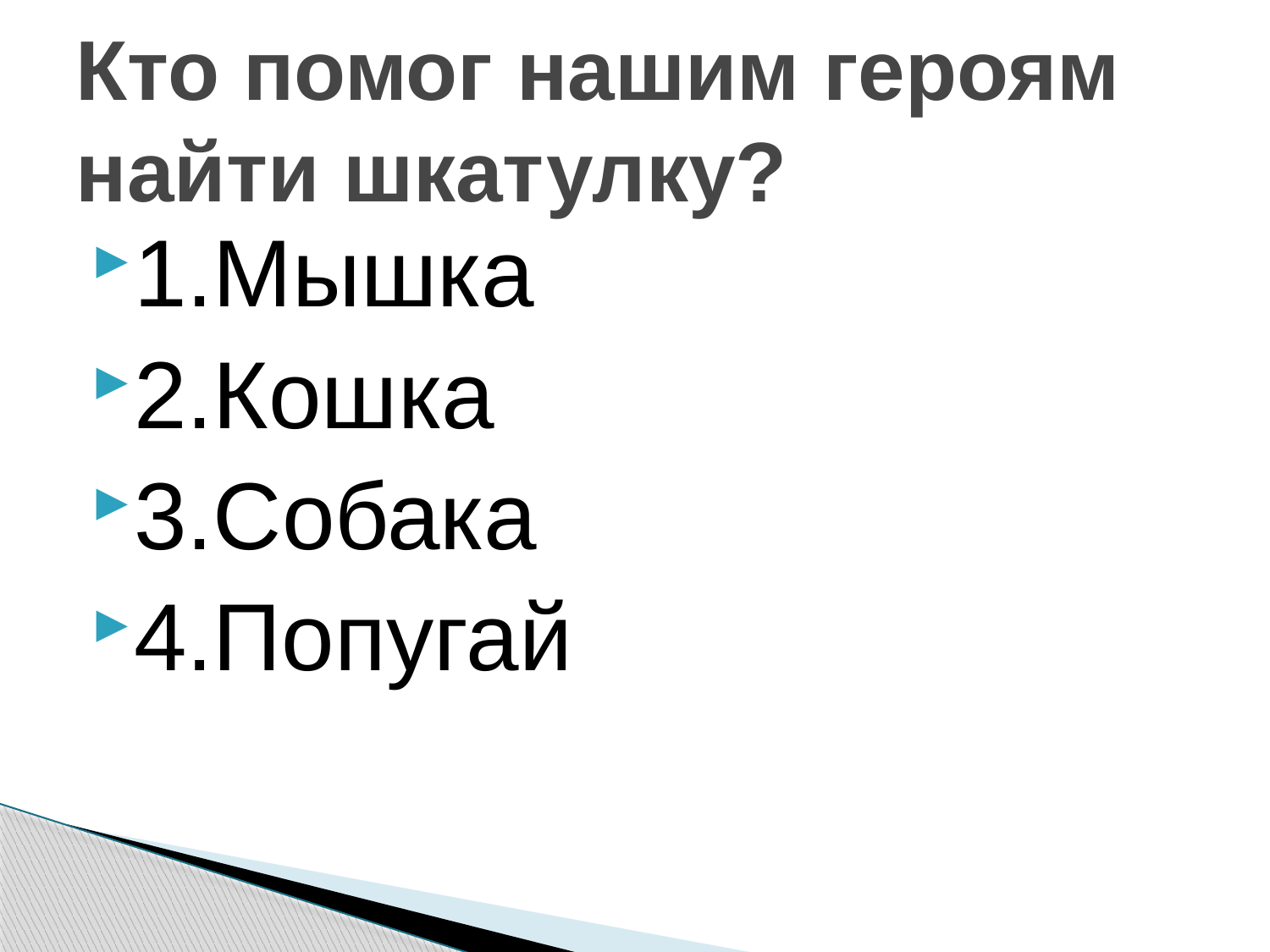

# Кто помог нашим героям найти шкатулку?
1.Мышка
2.Кошка
3.Собака
4.Попугай